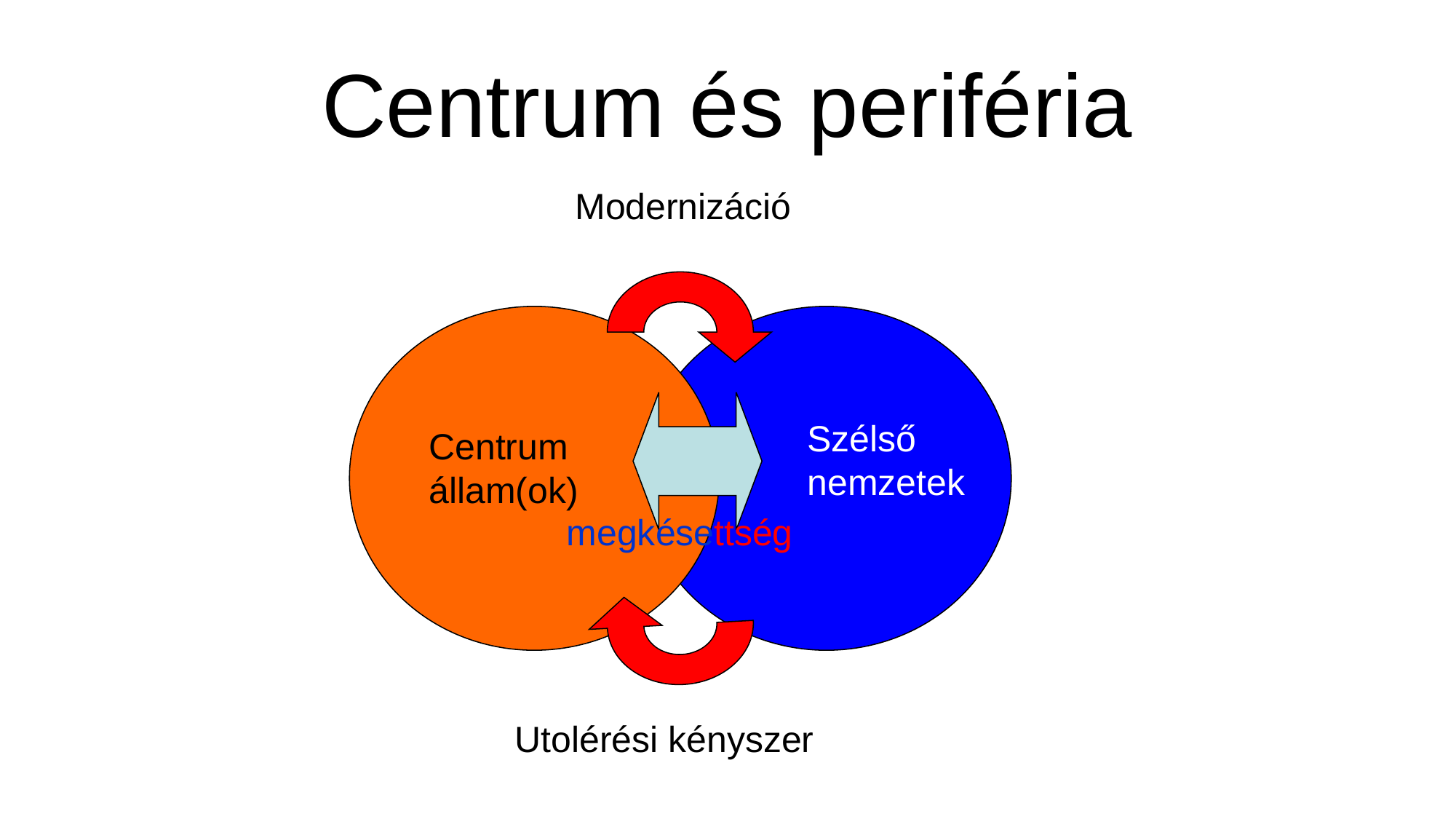

# Centrum és periféria
Modernizáció

Szélső nemzetek
Centrum állam(ok)
megkésettség

Utolérési kényszer